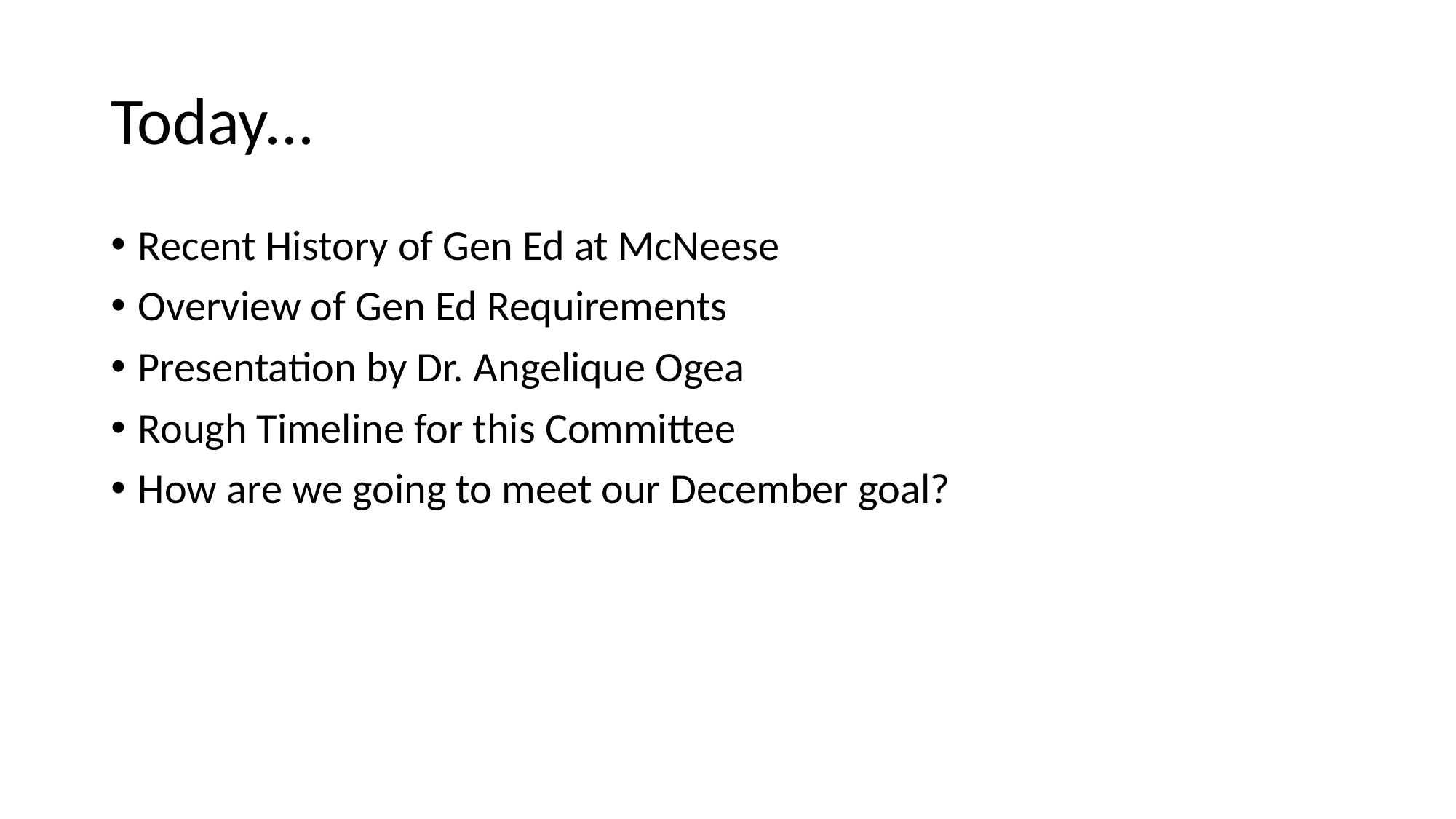

# Today...
Recent History of Gen Ed at McNeese
Overview of Gen Ed Requirements
Presentation by Dr. Angelique Ogea
Rough Timeline for this Committee
How are we going to meet our December goal?